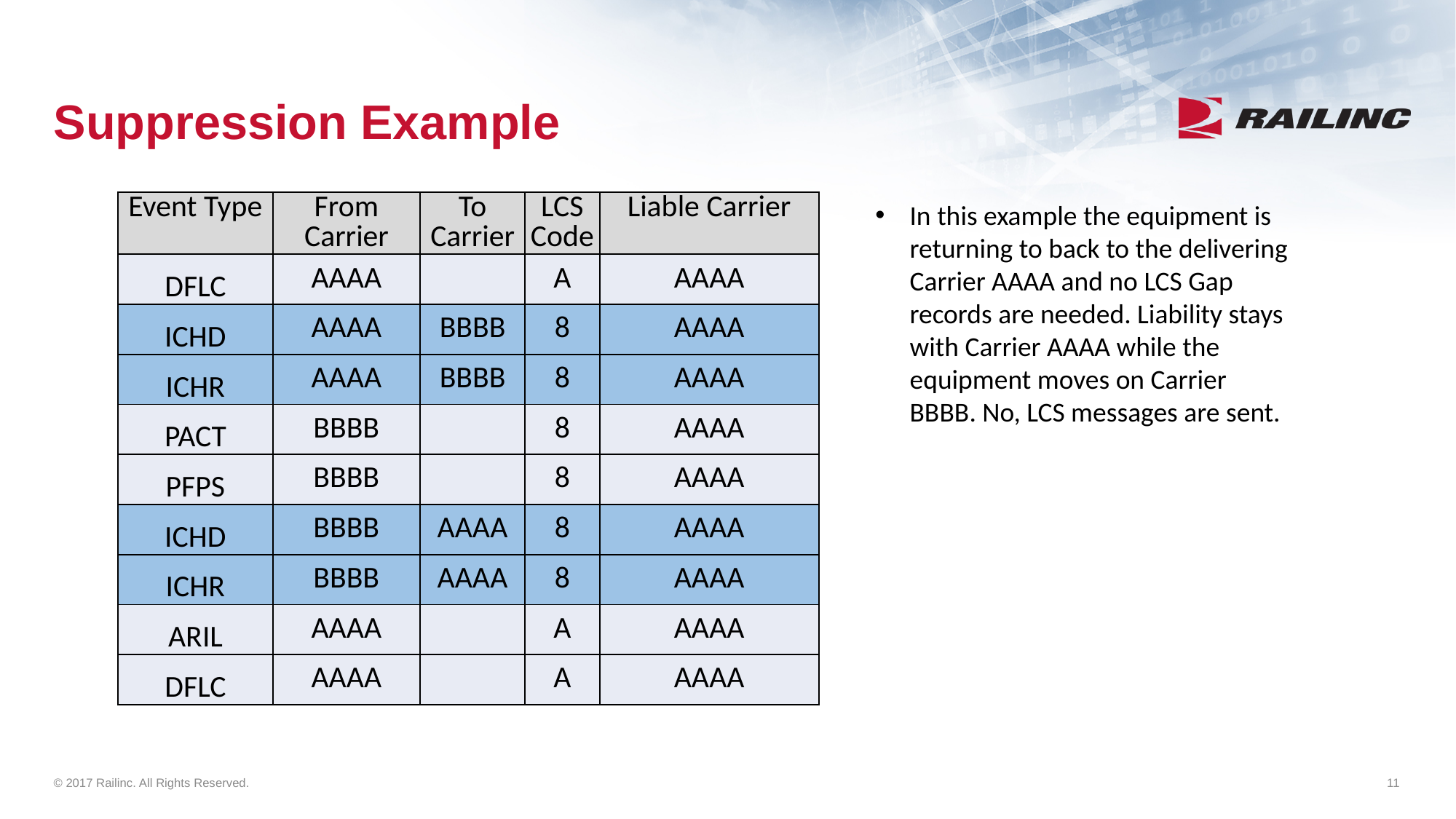

# Suppression Example
| Event Type | From Carrier | To Carrier | LCS Code | Liable Carrier |
| --- | --- | --- | --- | --- |
| DFLC | AAAA |  | A | AAAA |
| ICHD | AAAA | BBBB | 8 | AAAA |
| ICHR | AAAA | BBBB | 8 | AAAA |
| PACT | BBBB |  | 8 | AAAA |
| PFPS | BBBB |  | 8 | AAAA |
| ICHD | BBBB | AAAA | 8 | AAAA |
| ICHR | BBBB | AAAA | 8 | AAAA |
| ARIL | AAAA |  | A | AAAA |
| DFLC | AAAA |  | A | AAAA |
In this example the equipment is returning to back to the delivering Carrier AAAA and no LCS Gap records are needed. Liability stays with Carrier AAAA while the equipment moves on Carrier BBBB. No, LCS messages are sent.
© 2017 Railinc. All Rights Reserved.
11